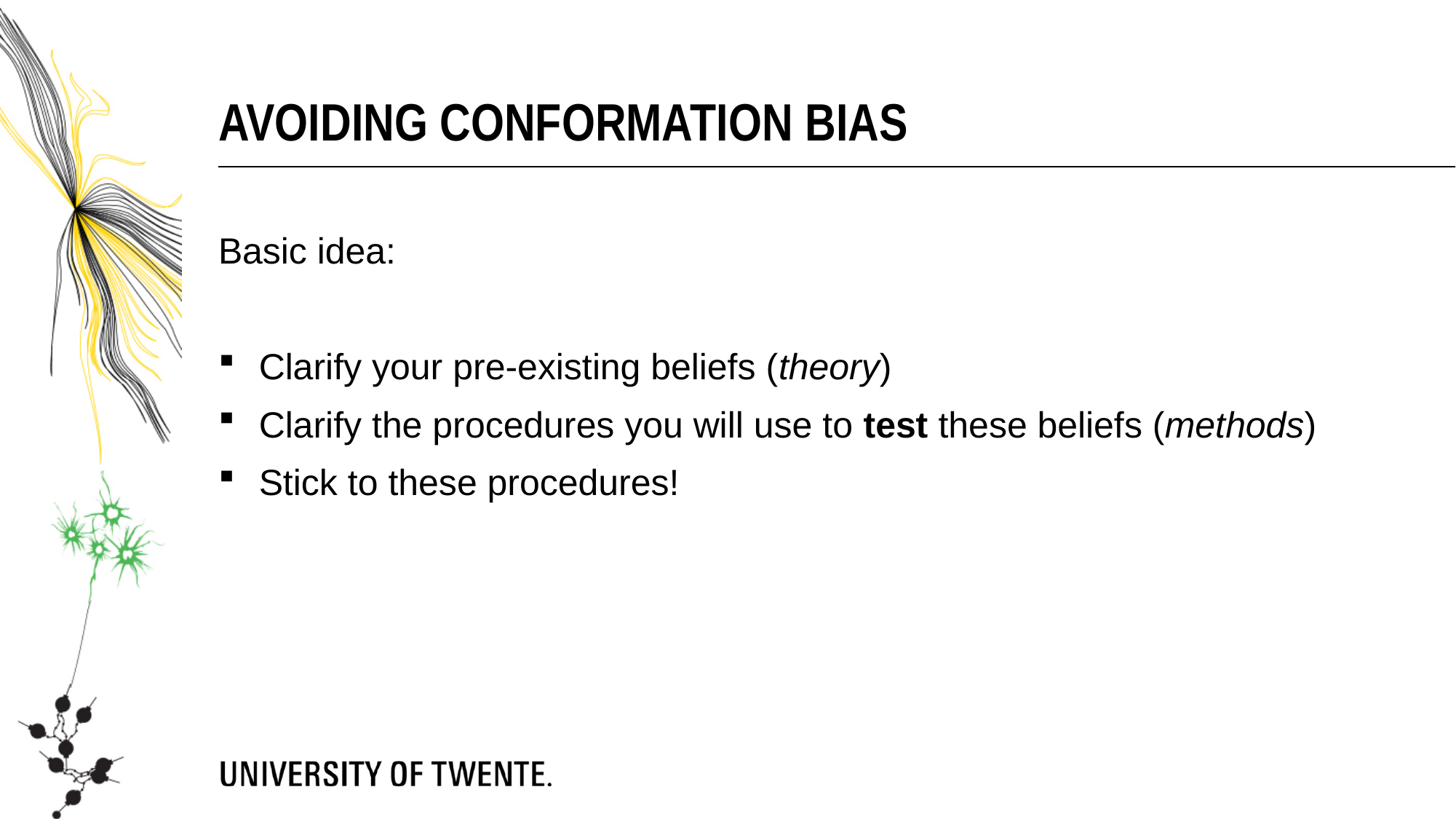

Avoiding conformation bias
Basic idea:

Clarify your pre-existing beliefs (theory)
Clarify the procedures you will use to test these beliefs (methods)
Stick to these procedures!